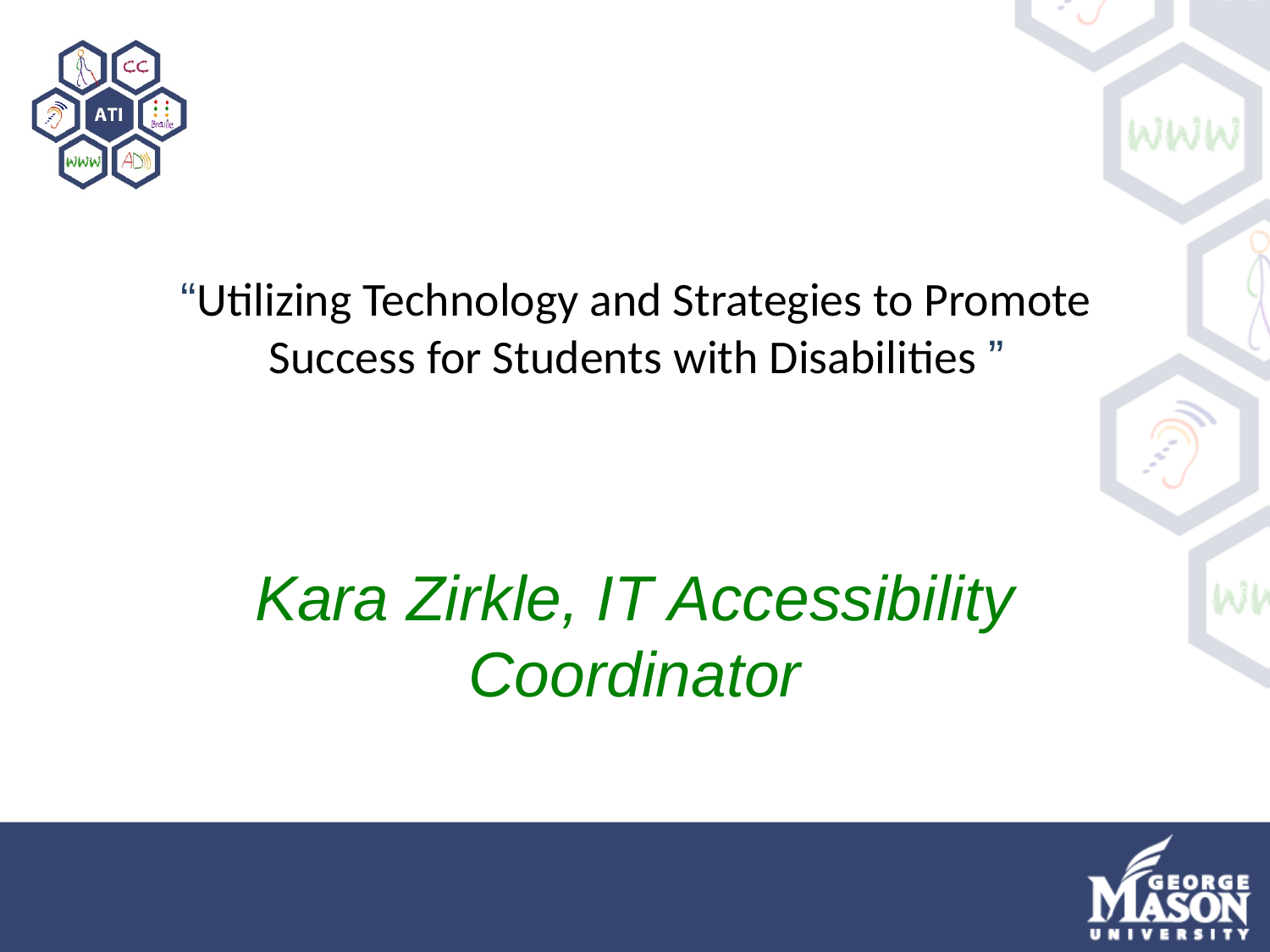

# “Utilizing Technology and Strategies to Promote Success for Students with Disabilities ”
Kara Zirkle, IT Accessibility Coordinator